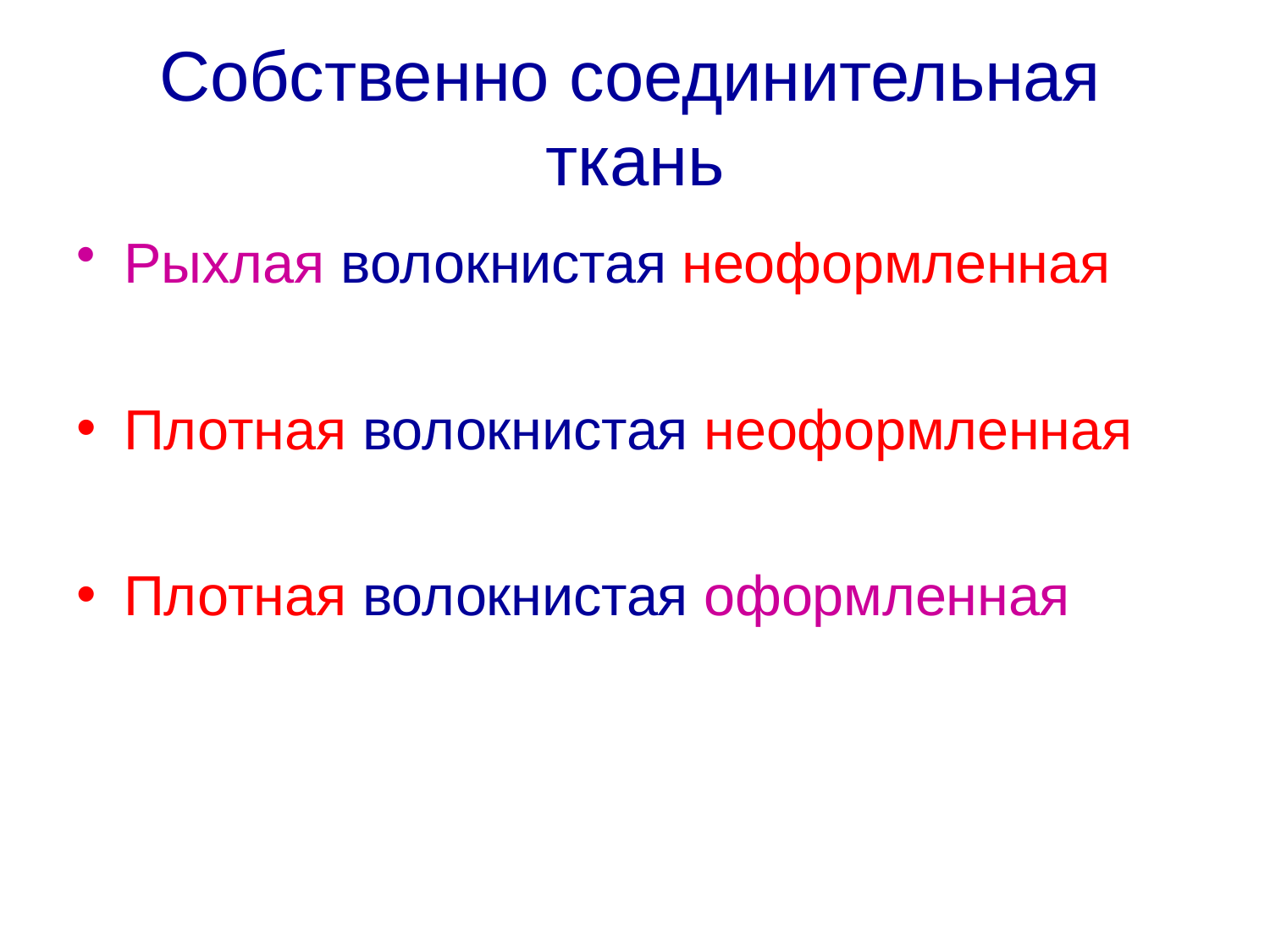

# Собственно соединительная ткань
Рыхлая волокнистая неоформленная

Плотная волокнистая неоформленная

Плотная волокнистая оформленная